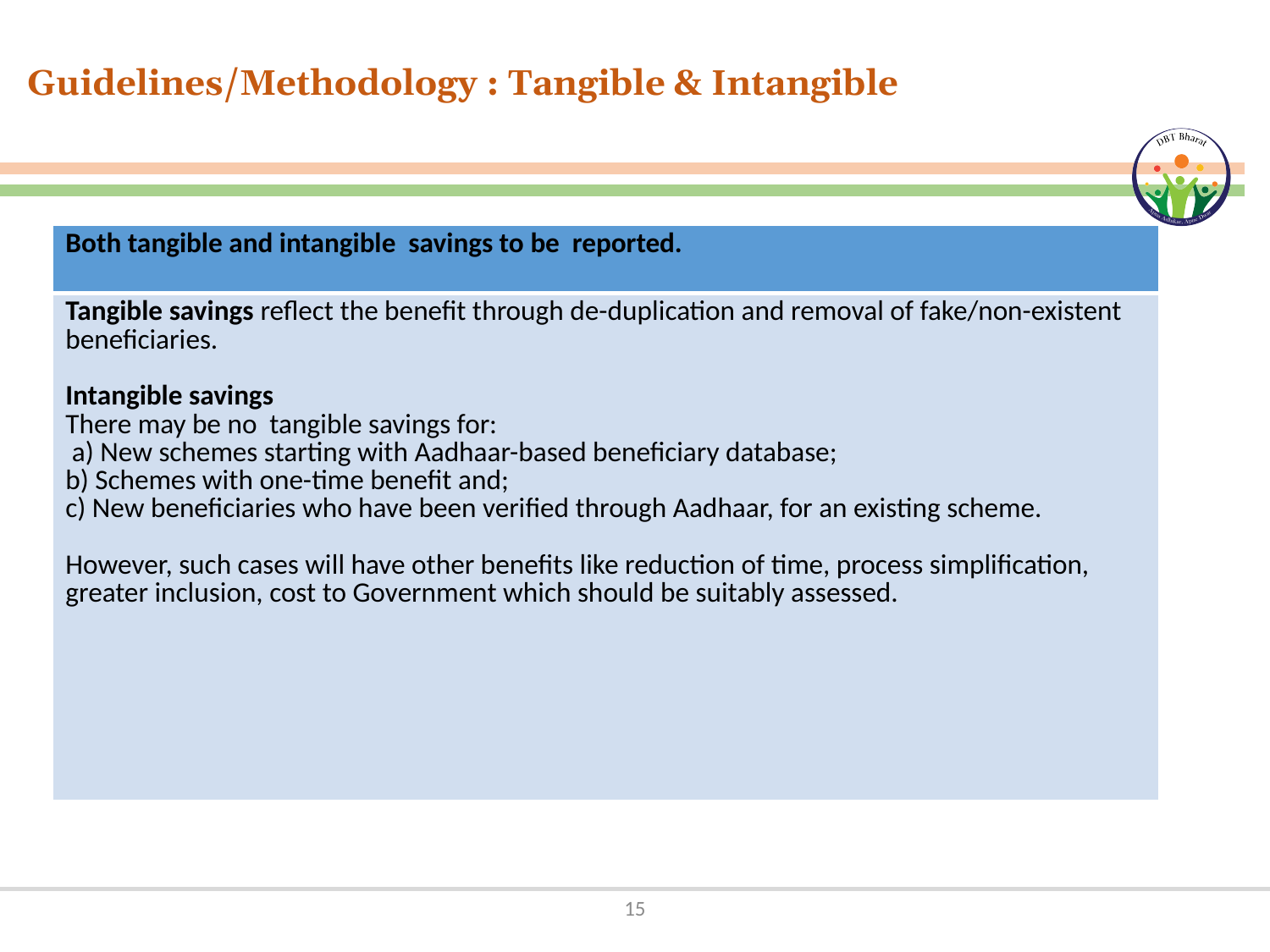

# Guidelines/Methodology : Tangible & Intangible
| Both tangible and intangible savings to be reported. |
| --- |
| Tangible savings reflect the benefit through de-duplication and removal of fake/non-existent beneficiaries. Intangible savings There may be no tangible savings for: a) New schemes starting with Aadhaar-based beneficiary database; b) Schemes with one-time benefit and; c) New beneficiaries who have been verified through Aadhaar, for an existing scheme. However, such cases will have other benefits like reduction of time, process simplification, greater inclusion, cost to Government which should be suitably assessed. |
15